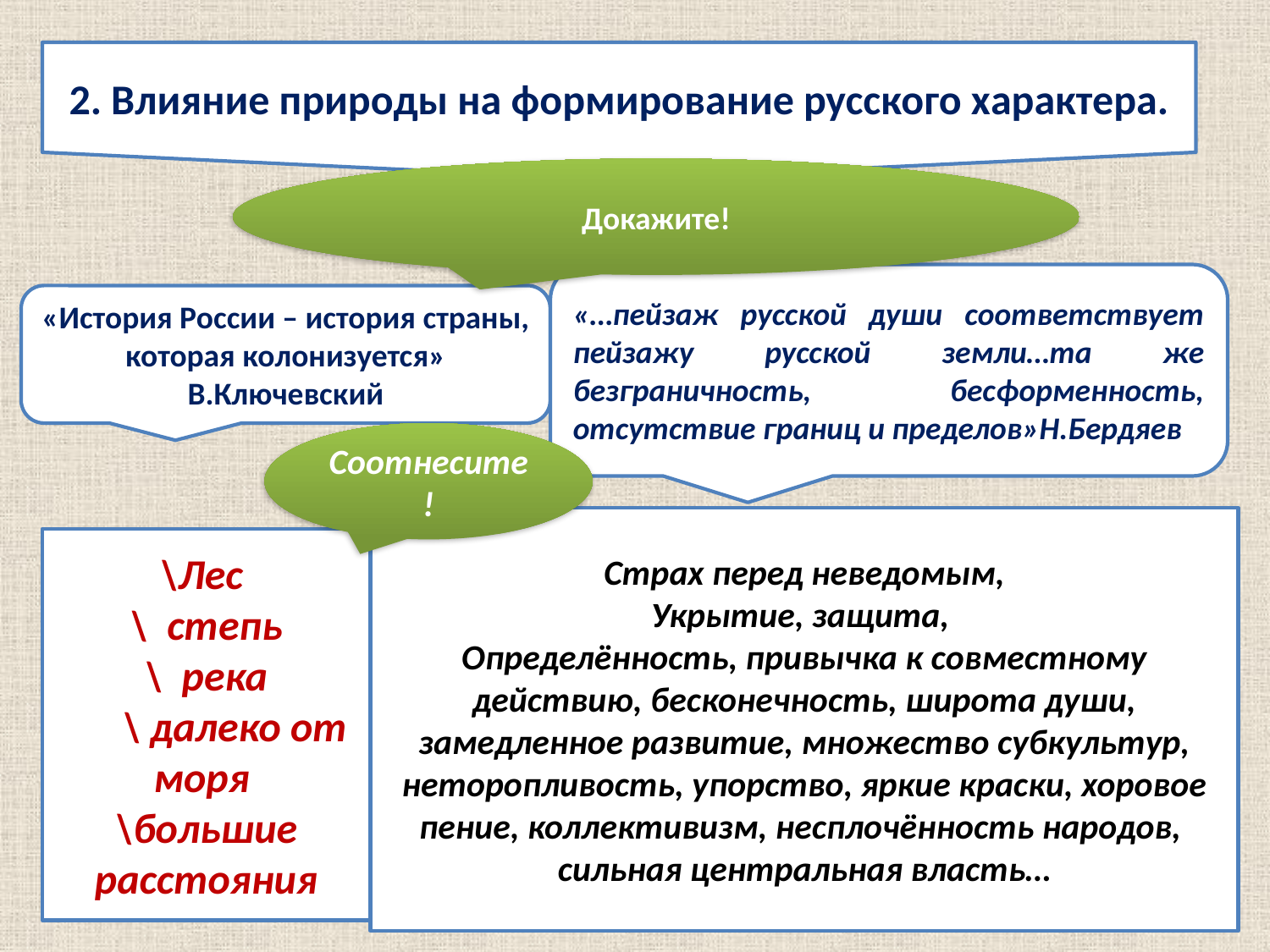

2. Влияние природы на формирование русского характера.
Докажите!
«…пейзаж русской души соответствует пейзажу русской земли…та же безграничность, бесформенность, отсутствие границ и пределов»Н.Бердяев
«История России – история страны, которая колонизуется» В.Ключевский
Соотнесите!
Страх перед неведомым,
Укрытие, защита,
Определённость, привычка к совместному действию, бесконечность, широта души, замедленное развитие, множество субкультур, неторопливость, упорство, яркие краски, хоровое пение, коллективизм, несплочённость народов,  сильная центральная власть…
\Лес
\  степь
 \  река
      \ далеко от моря
\большие расстояния